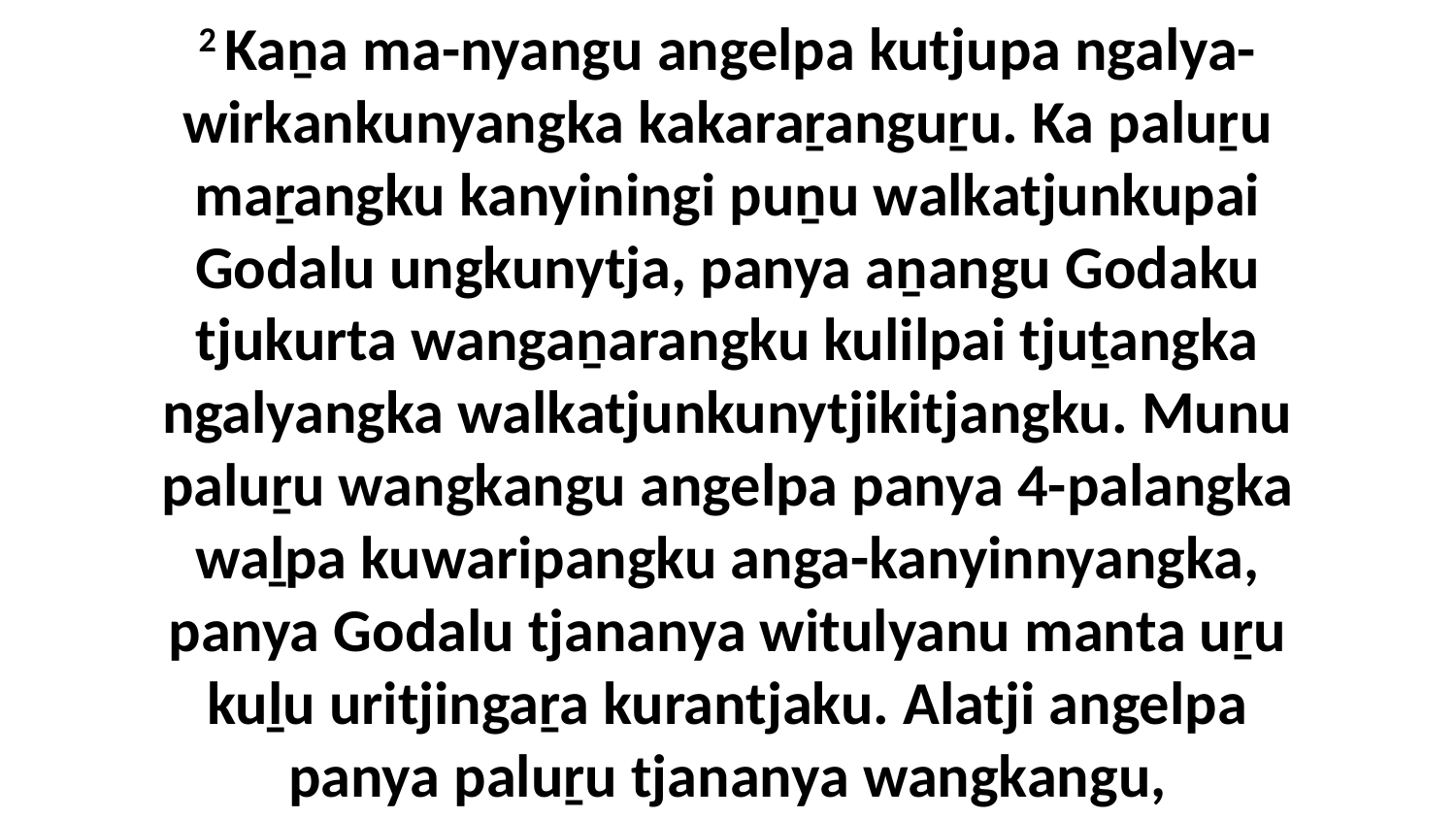

2 Kaṉa ma-nyangu angelpa kutjupa ngalya-wirkankunyangka kakaraṟanguṟu. Ka paluṟu maṟangku kanyiningi puṉu walkatjunkupai Godalu ungkunytja, panya aṉangu Godaku tjukurta wangaṉarangku kulilpai tjuṯangka ngalyangka walkatjunkunytjikitjangku. Munu paluṟu wangkangu angelpa panya 4-palangka waḻpa kuwaripangku anga-kanyinnyangka, panya Godalu tjananya witulyanu manta uṟu kuḻu uritjingaṟa kurantjaku. Alatji angelpa panya paluṟu tjananya wangkangu,